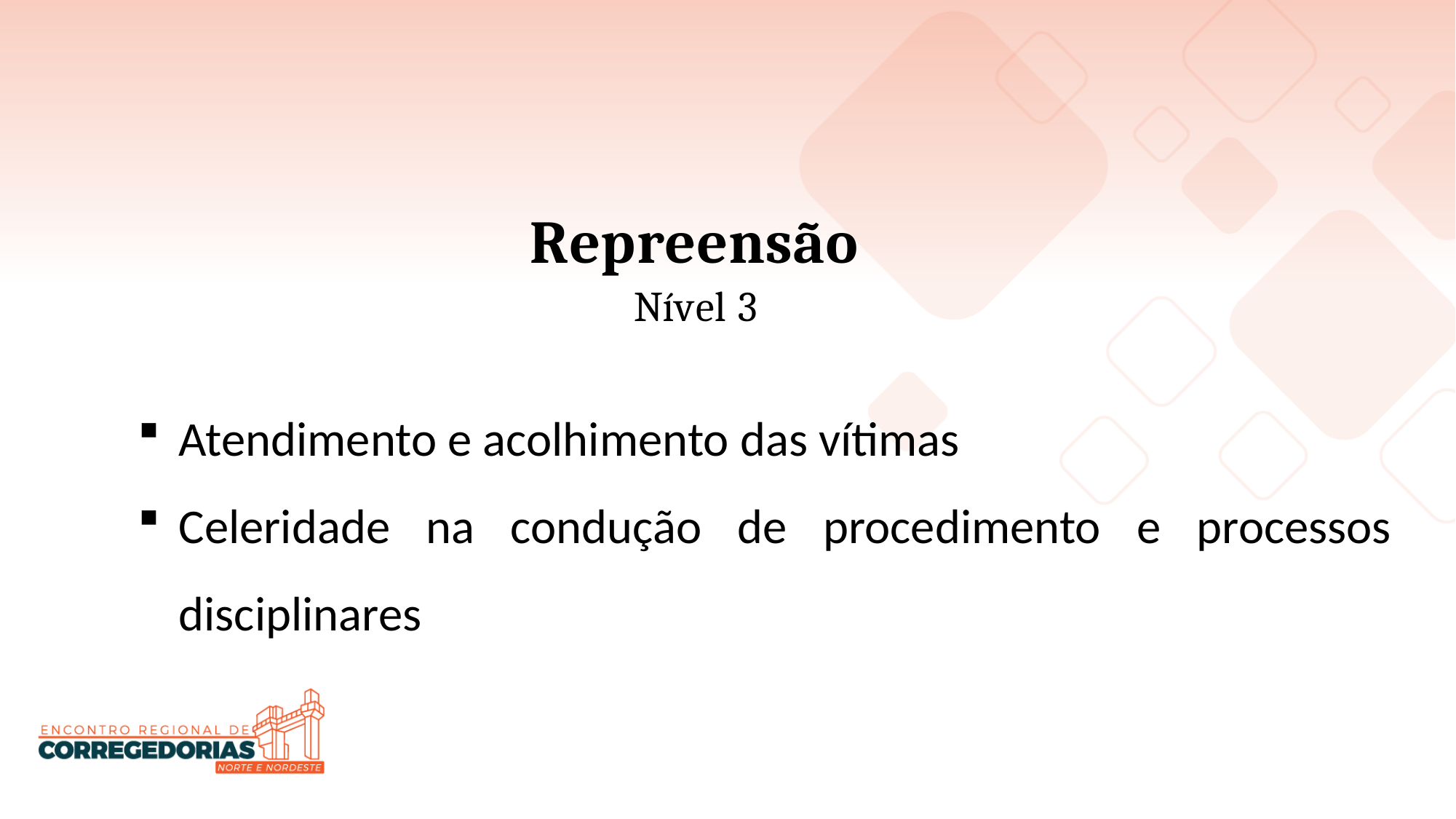

Repreensão
Nível 3

Atendimento e acolhimento das vítimas
Celeridade na condução de procedimento e processos disciplinares